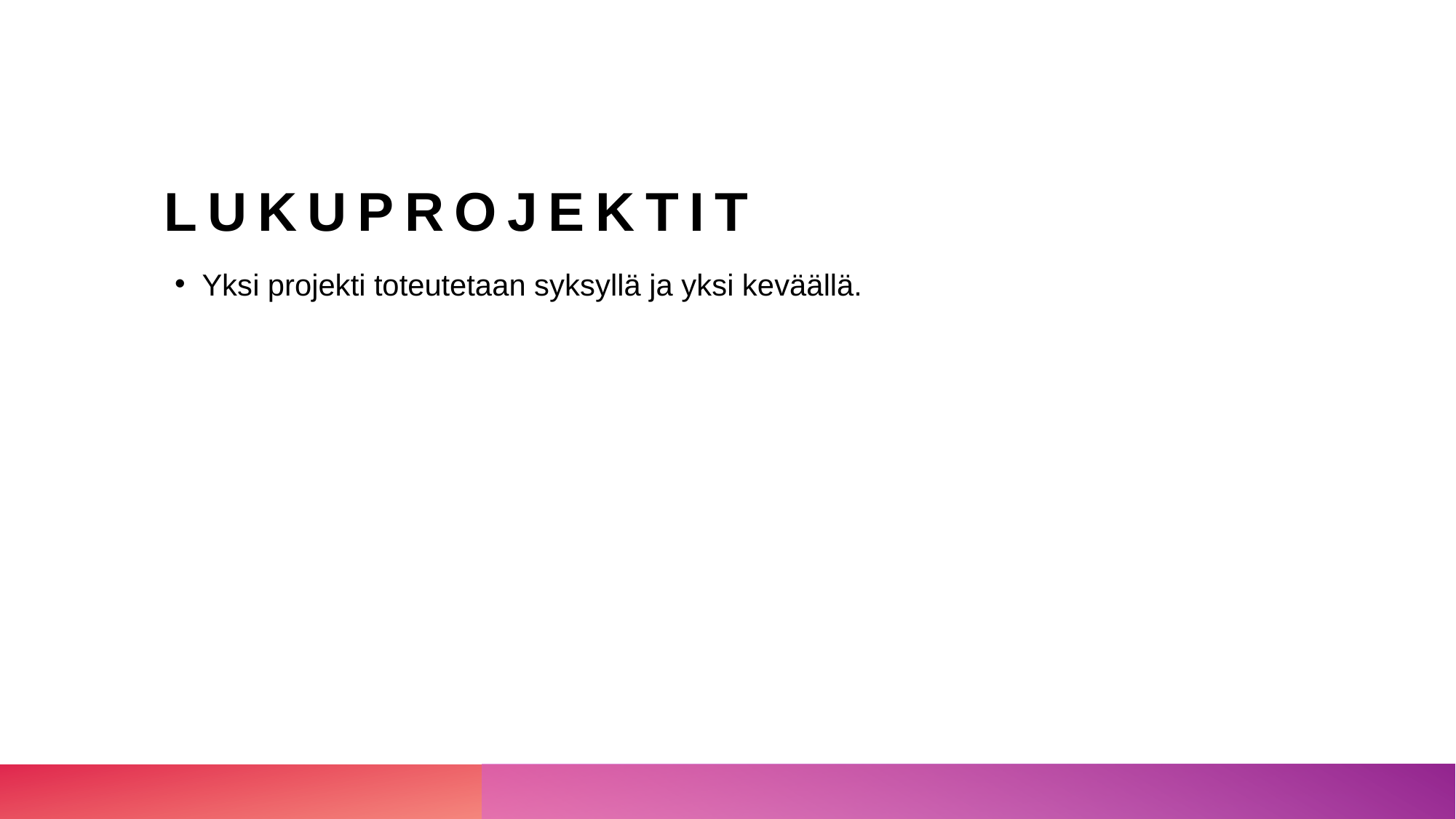

# Lukuprojektit
Yksi projekti toteutetaan syksyllä ja yksi keväällä.